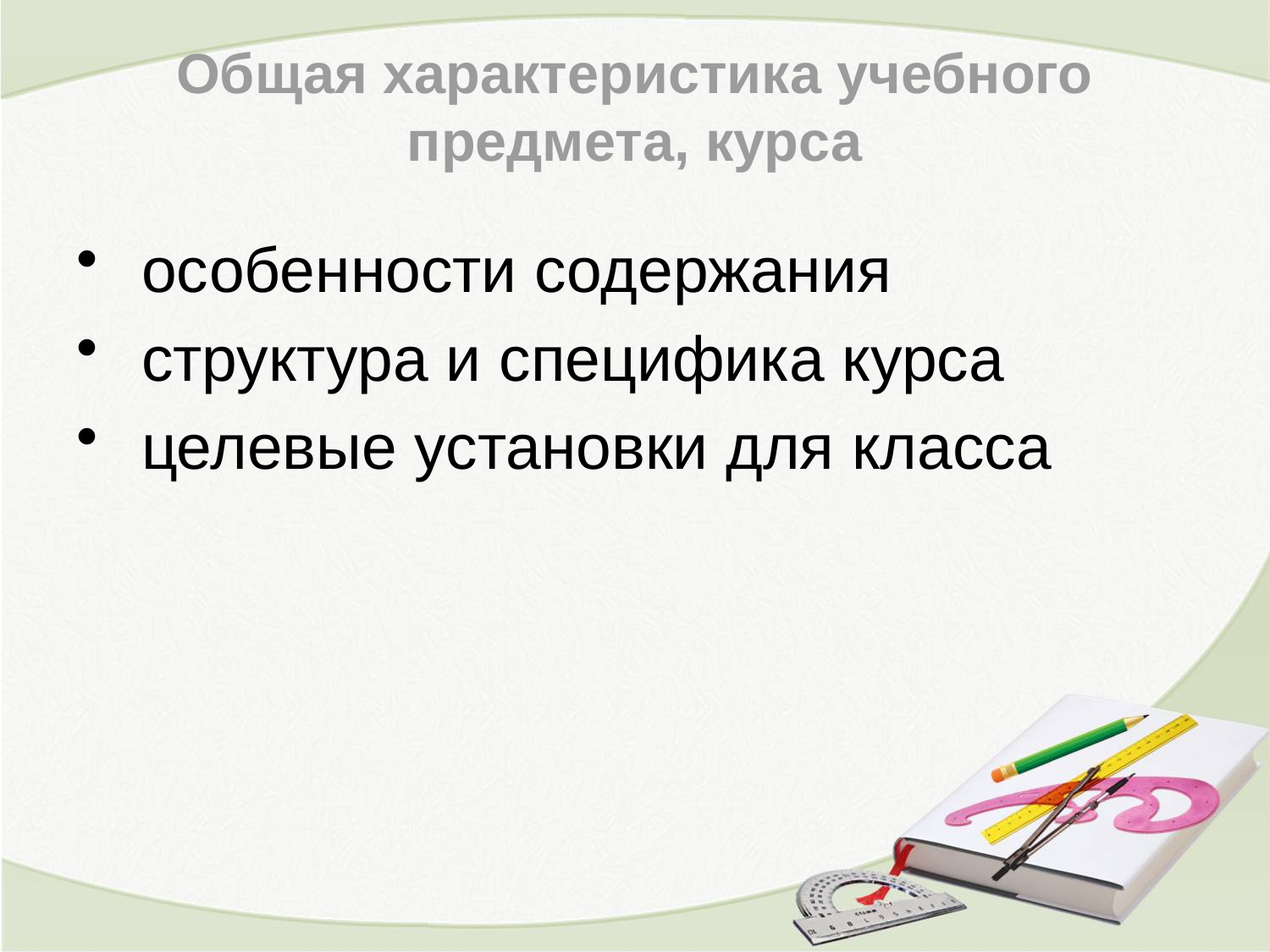

# Общая характеристика учебного предмета, курса
 особенности содержания
 структура и специфика курса
 целевые установки для класса